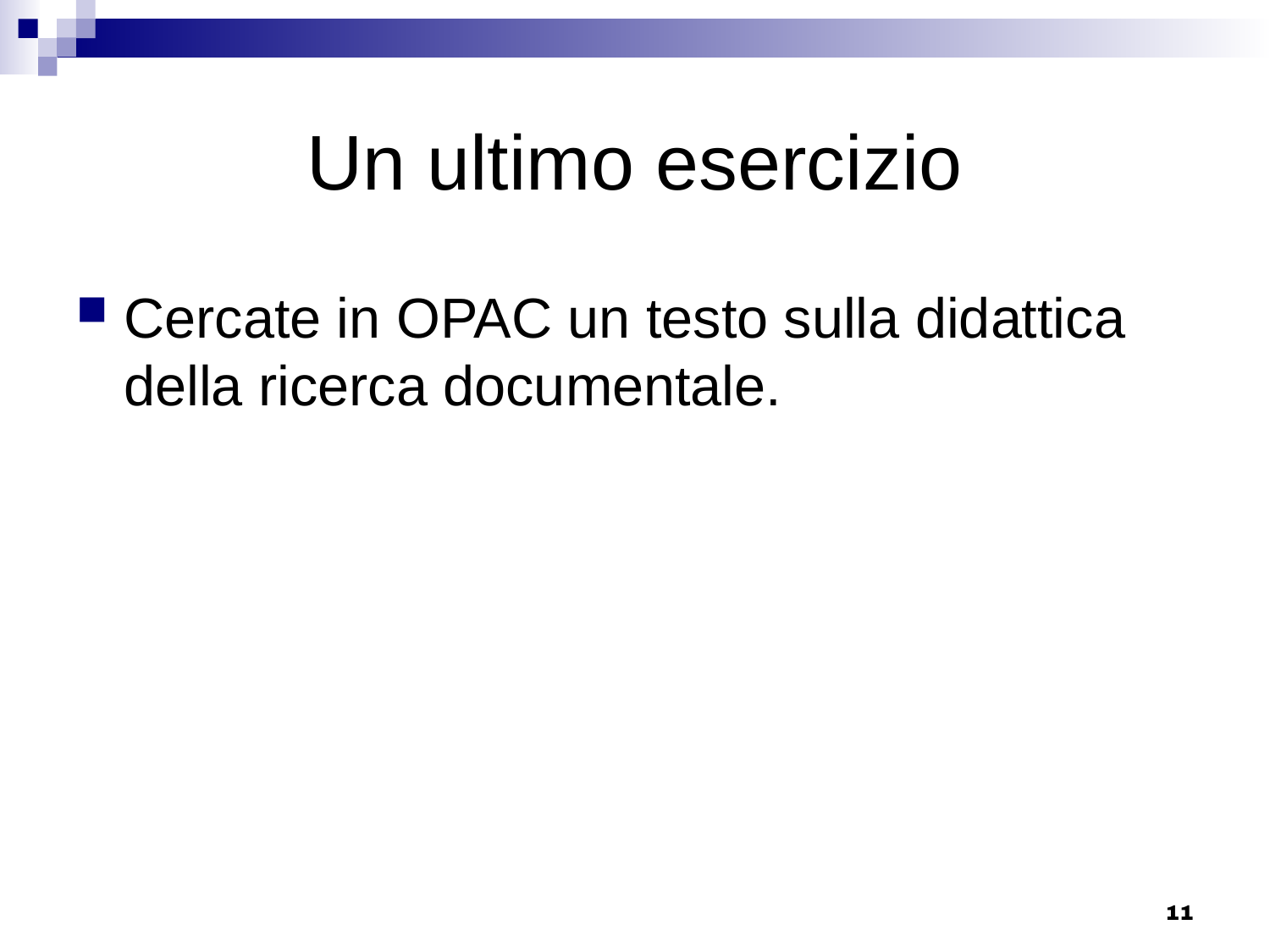

# Un ultimo esercizio
Cercate in OPAC un testo sulla didattica della ricerca documentale.

11